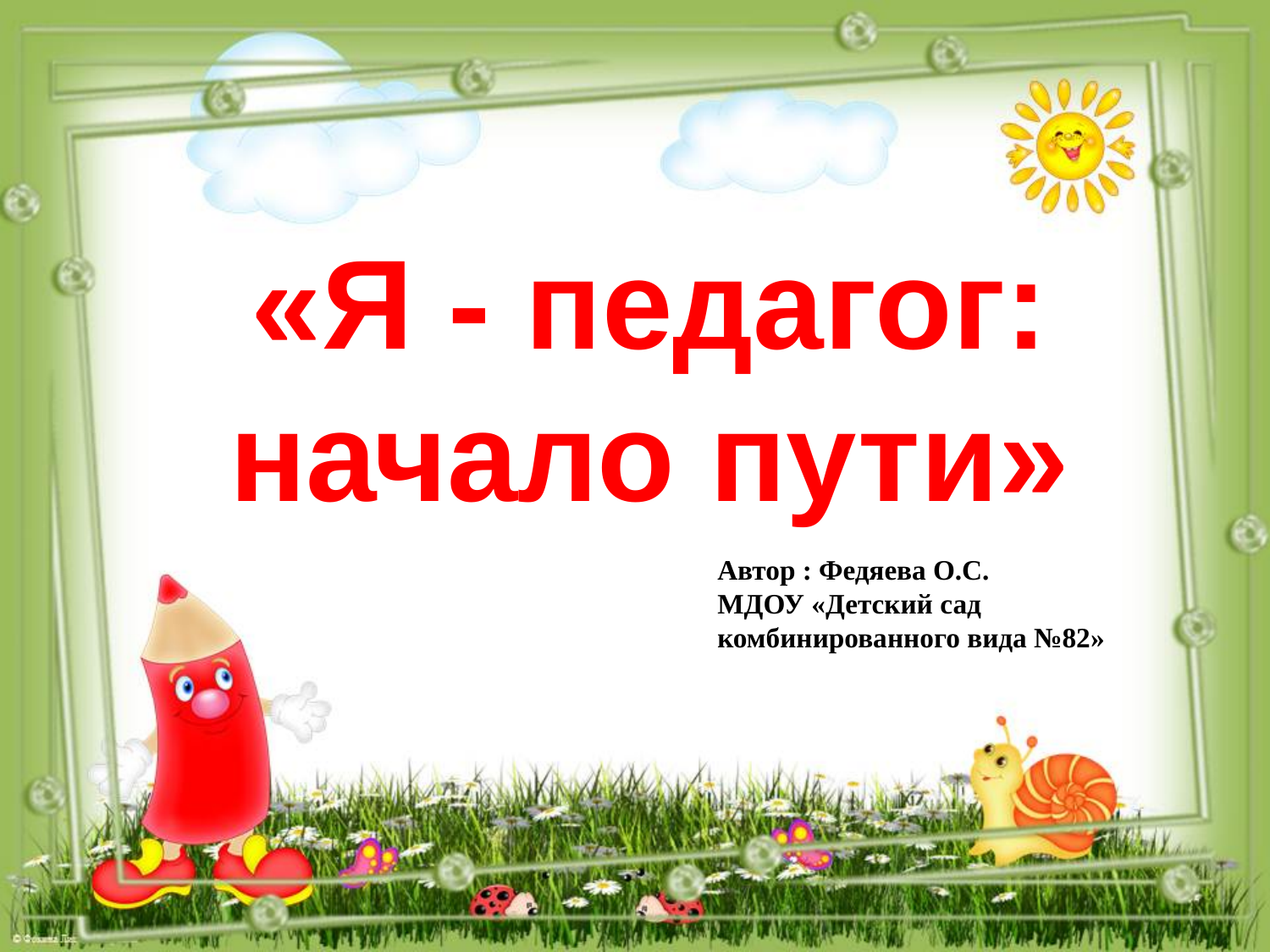

«Я - педагог: начало пути»
Автор : Федяева О.С.
МДОУ «Детский сад комбинированного вида №82»